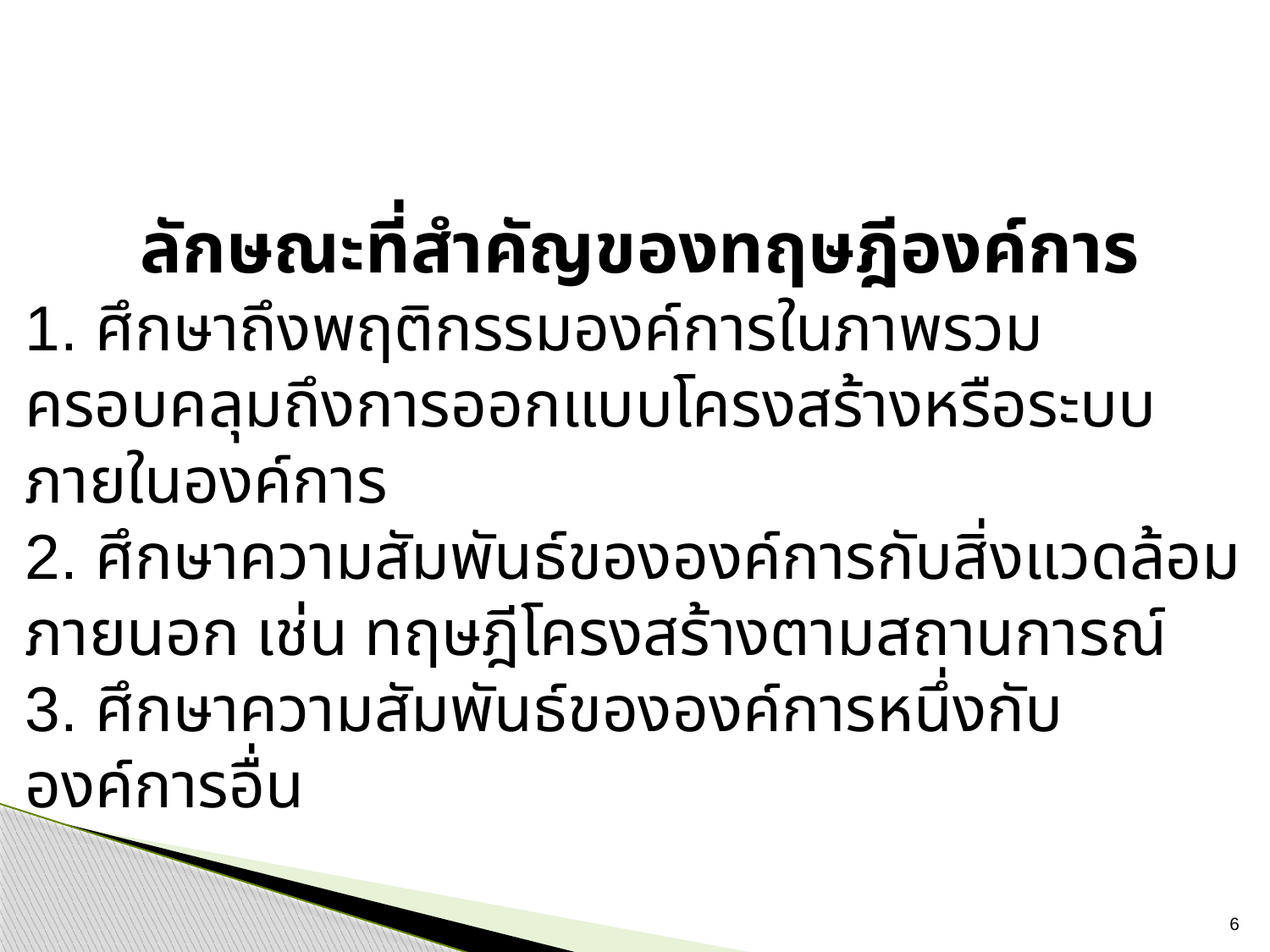

ลักษณะที่สำคัญของทฤษฎีองค์การ
1. ศึกษาถึงพฤติกรรมองค์การในภาพรวม ครอบคลุมถึงการออกแบบโครงสร้างหรือระบบภายในองค์การ
2. ศึกษาความสัมพันธ์ขององค์การกับสิ่งแวดล้อมภายนอก เช่น ทฤษฎีโครงสร้างตามสถานการณ์
3. ศึกษาความสัมพันธ์ขององค์การหนึ่งกับองค์การอื่น
6